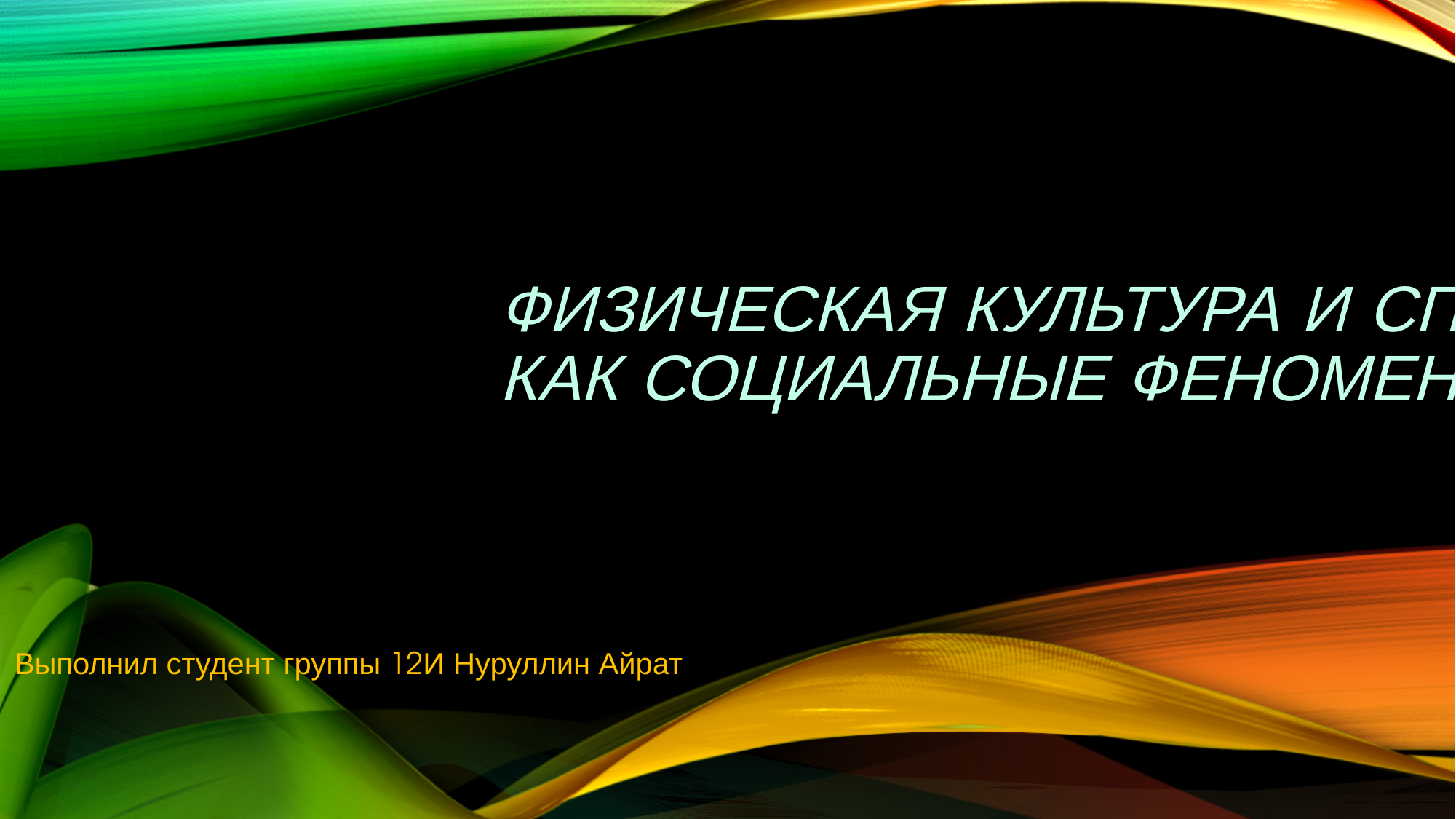

# физическая культура и спорт как социальные феномены
Выполнил студент группы 12И Нуруллин Айрат